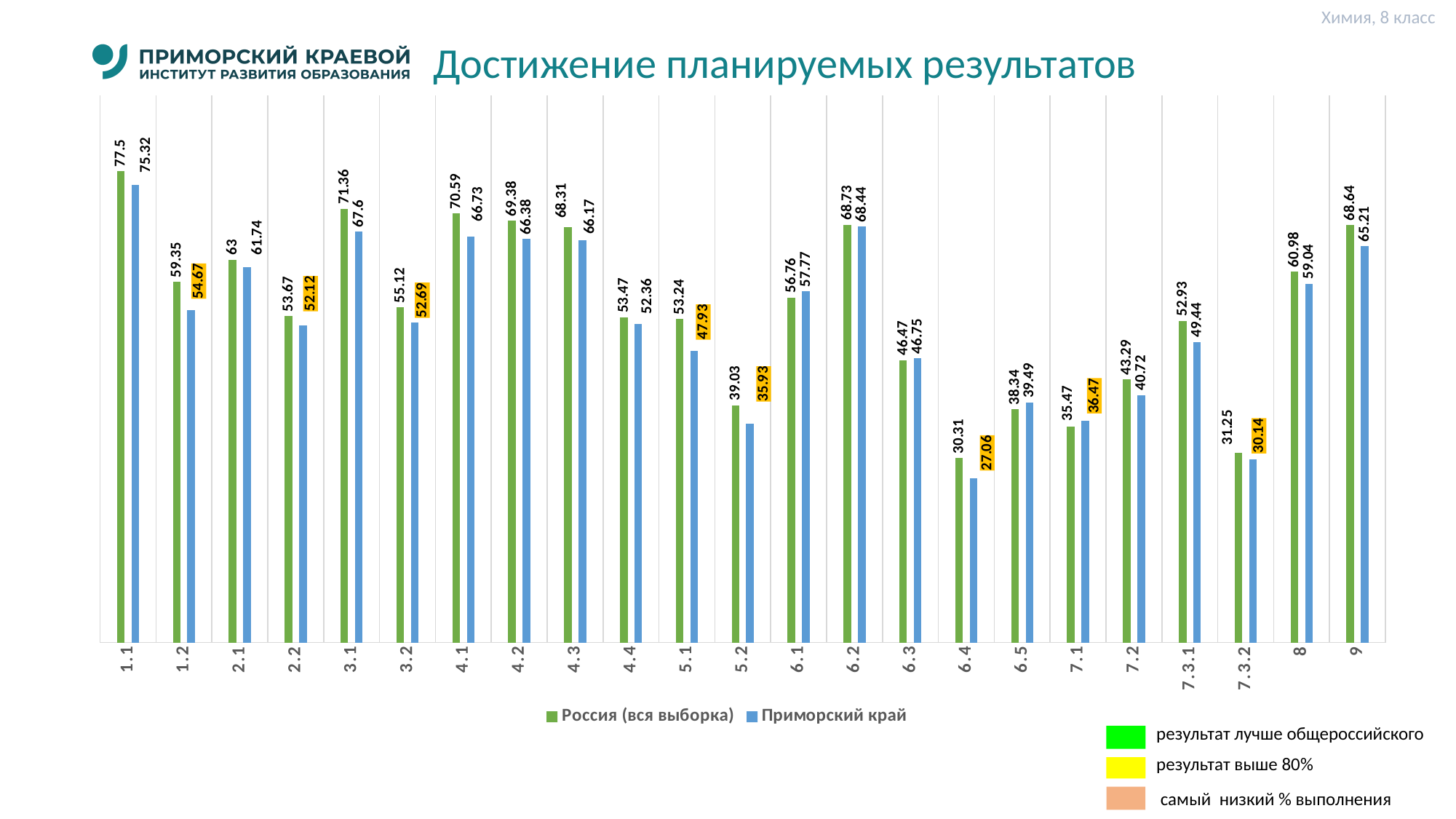

Химия, 8 класс
# Достижение планируемых результатов

### Chart

| Category | Россия (вся выборка) | Приморский край |
|---|---|---|
| 1.1 | 77.5 | 75.32 |
| 1.2 | 59.35 | 54.67 |
| 2.1 | 63.0 | 61.74 |
| 2.2 | 53.67 | 52.12 |
| 3.1 | 71.36 | 67.6 |
| 3.2 | 55.12 | 52.69 |
| 4.1 | 70.59 | 66.73 |
| 4.2 | 69.38 | 66.38 |
| 4.3 | 68.31 | 66.17 |
| 4.4 | 53.47 | 52.36 |
| 5.1 | 53.24 | 47.93 |
| 5.2 | 39.03 | 35.93 |
| 6.1 | 56.76 | 57.77 |
| 6.2 | 68.73 | 68.44 |
| 6.3 | 46.47 | 46.75 |
| 6.4 | 30.31 | 27.06 |
| 6.5 | 38.34 | 39.49 |
| 7.1 | 35.47 | 36.47 |
| 7.2 | 43.29 | 40.72 |
| 7.3.1 | 52.93 | 49.44 |
| 7.3.2 | 31.25 | 30.14 |
| 8 | 60.98 | 59.04 |
| 9 | 68.64 | 65.21 |
результат лучше общероссийского

результат выше 80%

 самый  низкий % выполнения